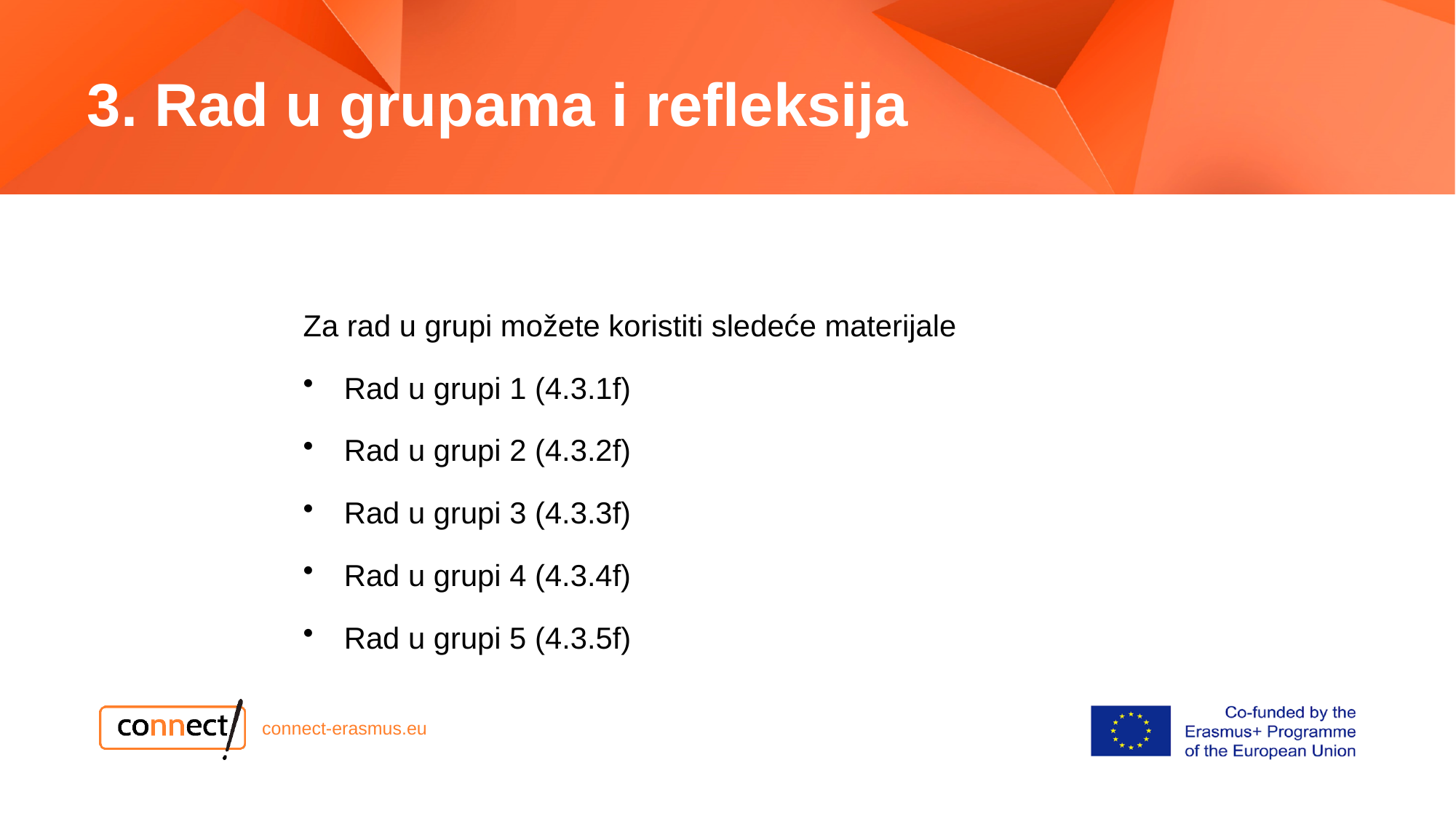

# 3. Rad u grupama i refleksija
Za rad u grupi možete koristiti sledeće materijale
Rad u grupi 1 (4.3.1f)
Rad u grupi 2 (4.3.2f)
Rad u grupi 3 (4.3.3f)
Rad u grupi 4 (4.3.4f)
Rad u grupi 5 (4.3.5f)
connect-erasmus.eu